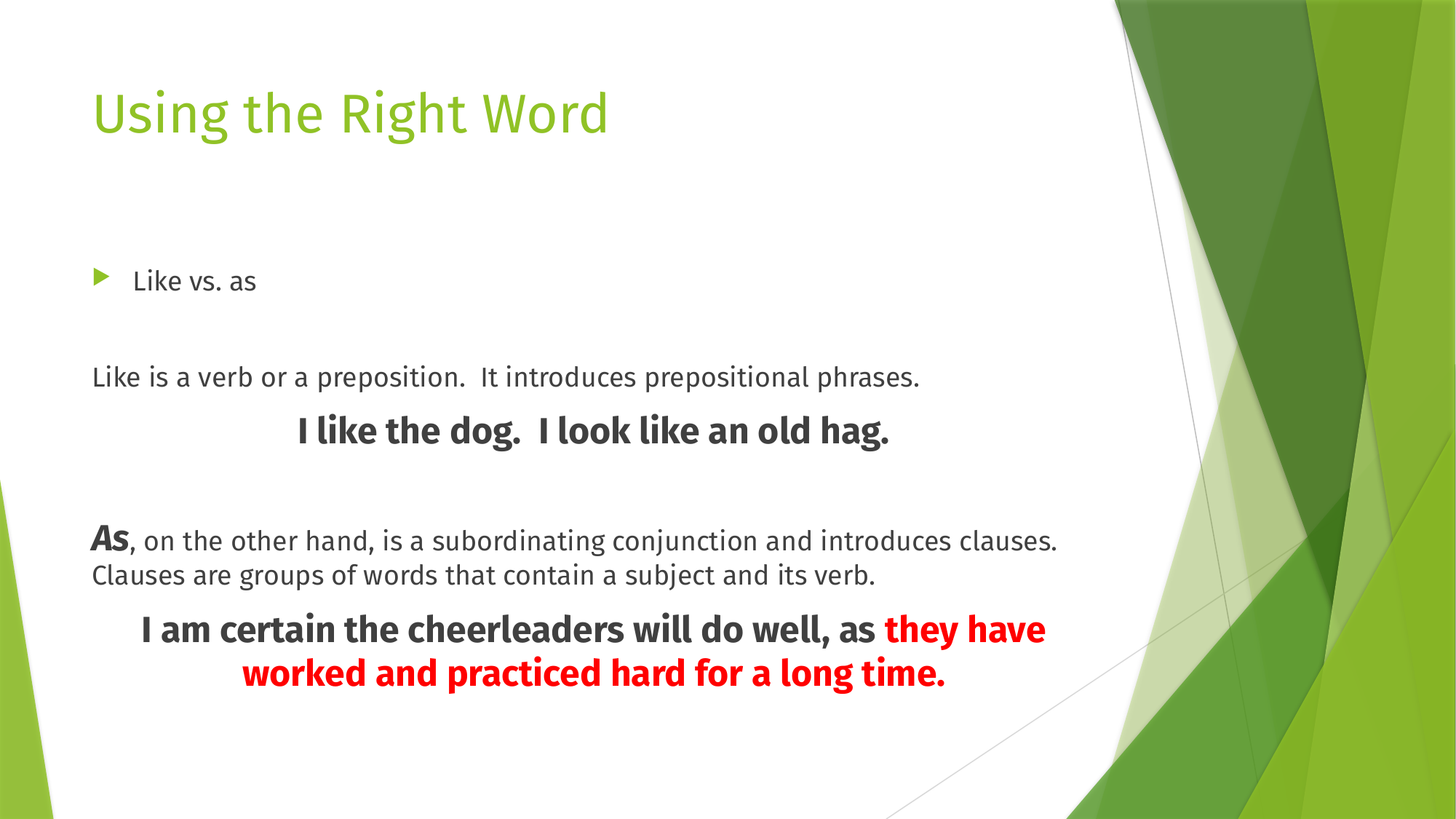

# Using the Right Word
Like vs. as

Like is a verb or a preposition.  It introduces prepositional phrases.
I like the dog.  I look like an old hag.

As, on the other hand, is a subordinating conjunction and introduces clauses.  Clauses are groups of words that contain a subject and its verb.
I am certain the cheerleaders will do well, as they have worked and practiced hard for a long time.